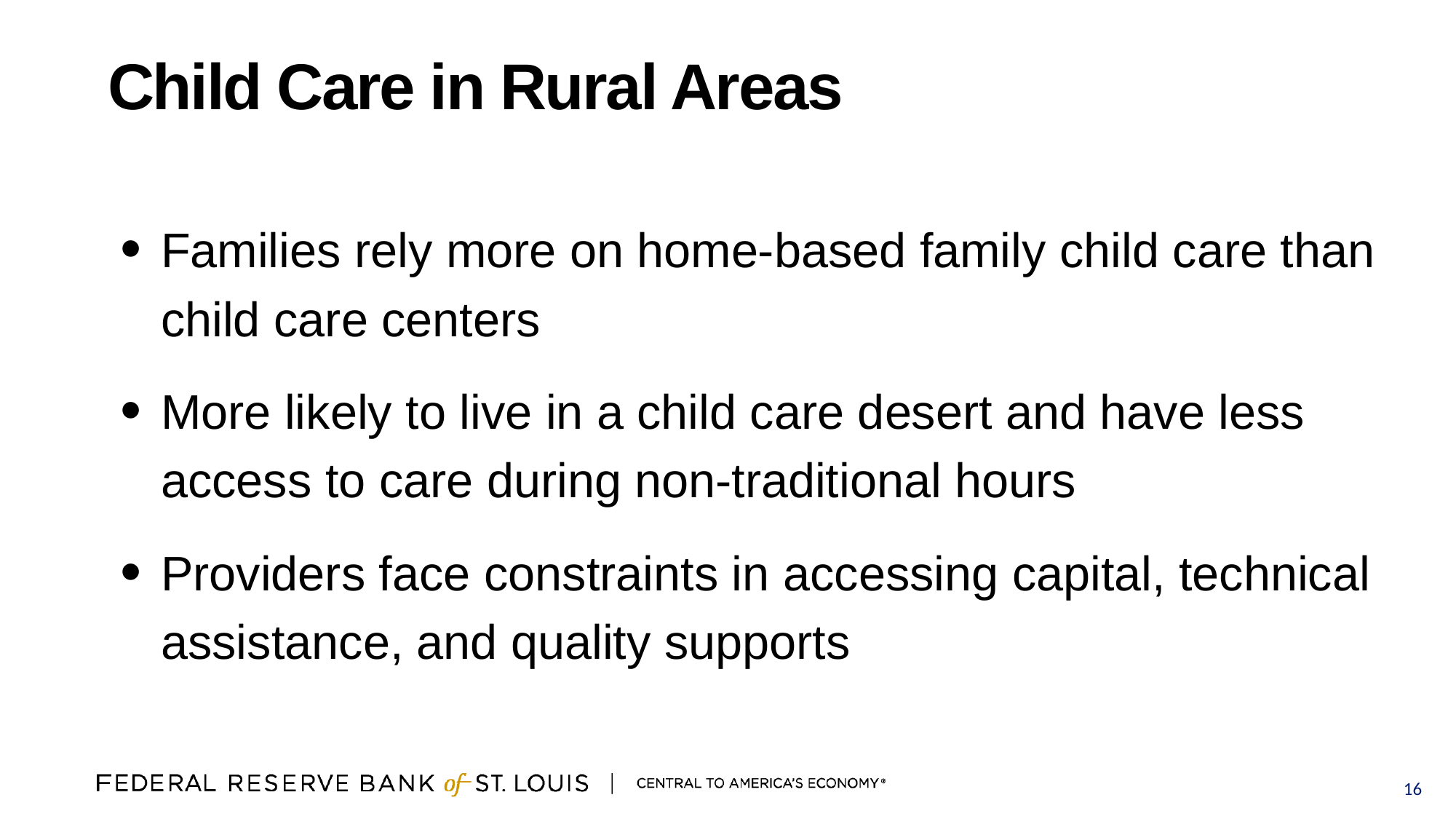

# Child Care in Rural Areas
Families rely more on home-based family child care than child care centers
More likely to live in a child care desert and have less access to care during non-traditional hours
Providers face constraints in accessing capital, technical assistance, and quality supports